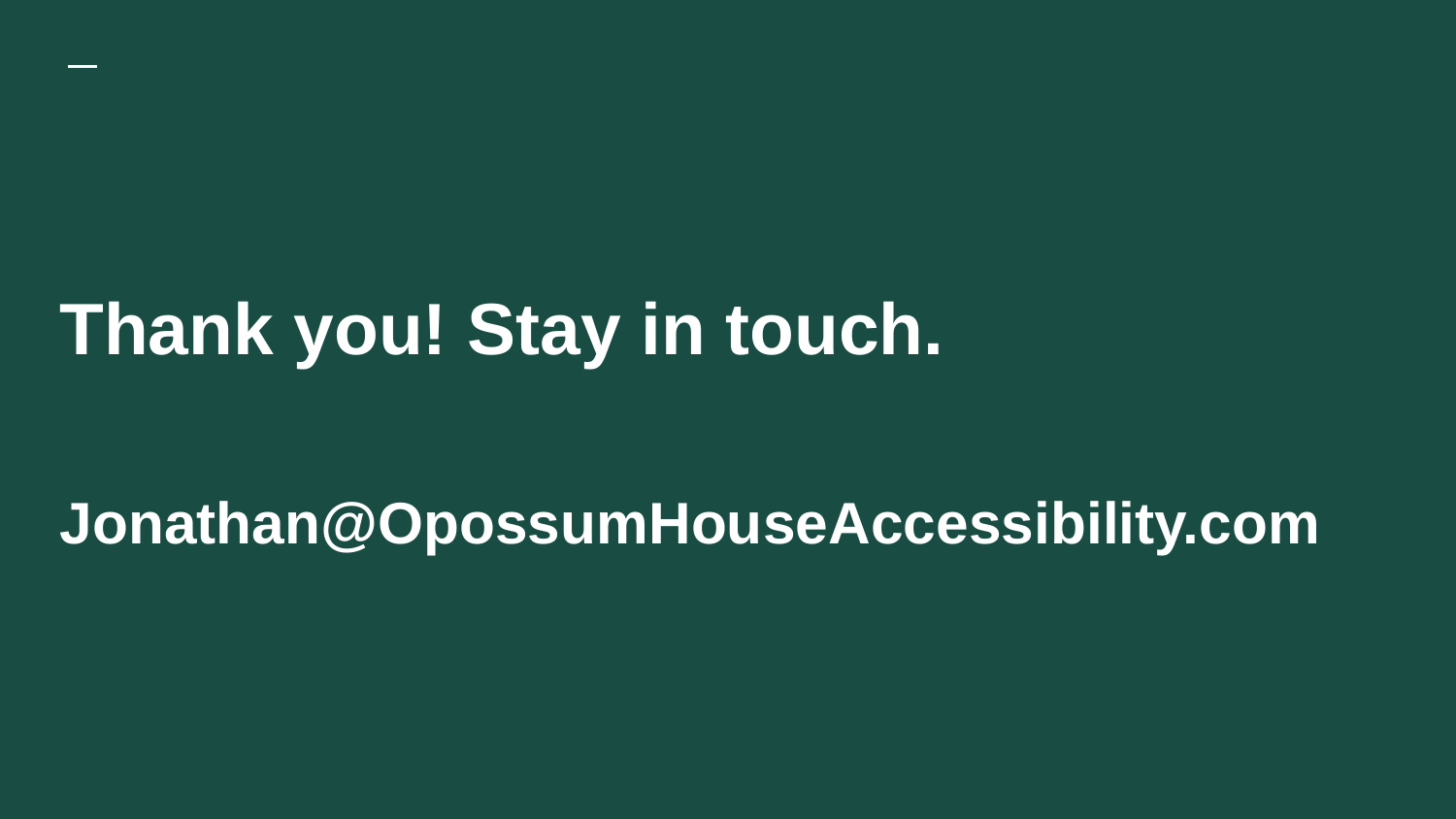

# Thank you! Stay in touch.

Jonathan@OpossumHouseAccessibility.com